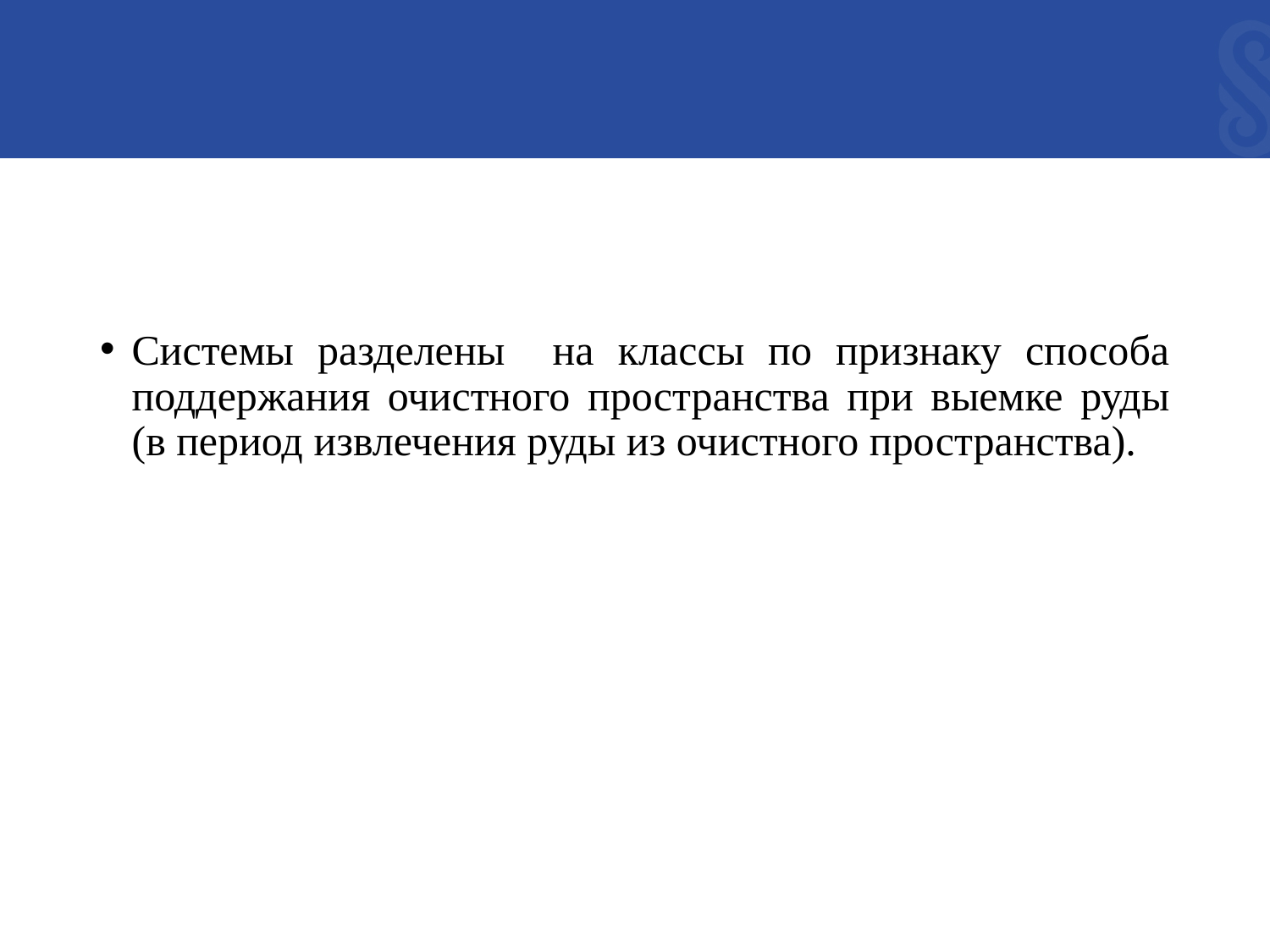

Системы разделены  на классы по признаку способа поддержания очистного пространства при выемке руды (в период извлечения руды из очистного пространства).